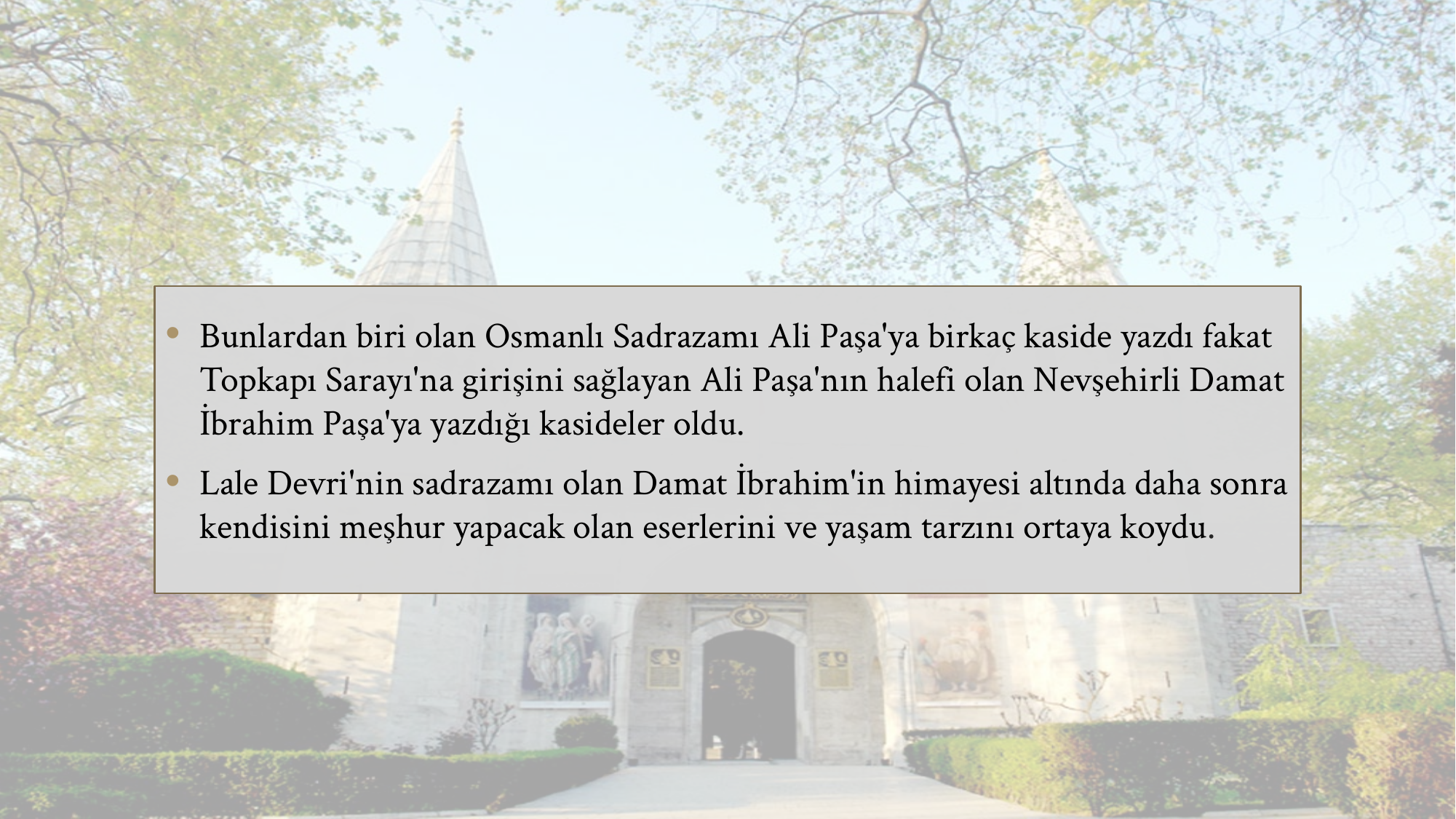

Bunlardan biri olan Osmanlı Sadrazamı Ali Paşa'ya birkaç kaside yazdı fakat  Topkapı Sarayı'na girişini sağlayan Ali Paşa'nın halefi olan Nevşehirli Damat İbrahim Paşa'ya yazdığı kasideler oldu.
Lale Devri'nin sadrazamı olan Damat İbrahim'in himayesi altında daha sonra kendisini meşhur yapacak olan eserlerini ve yaşam tarzını ortaya koydu.